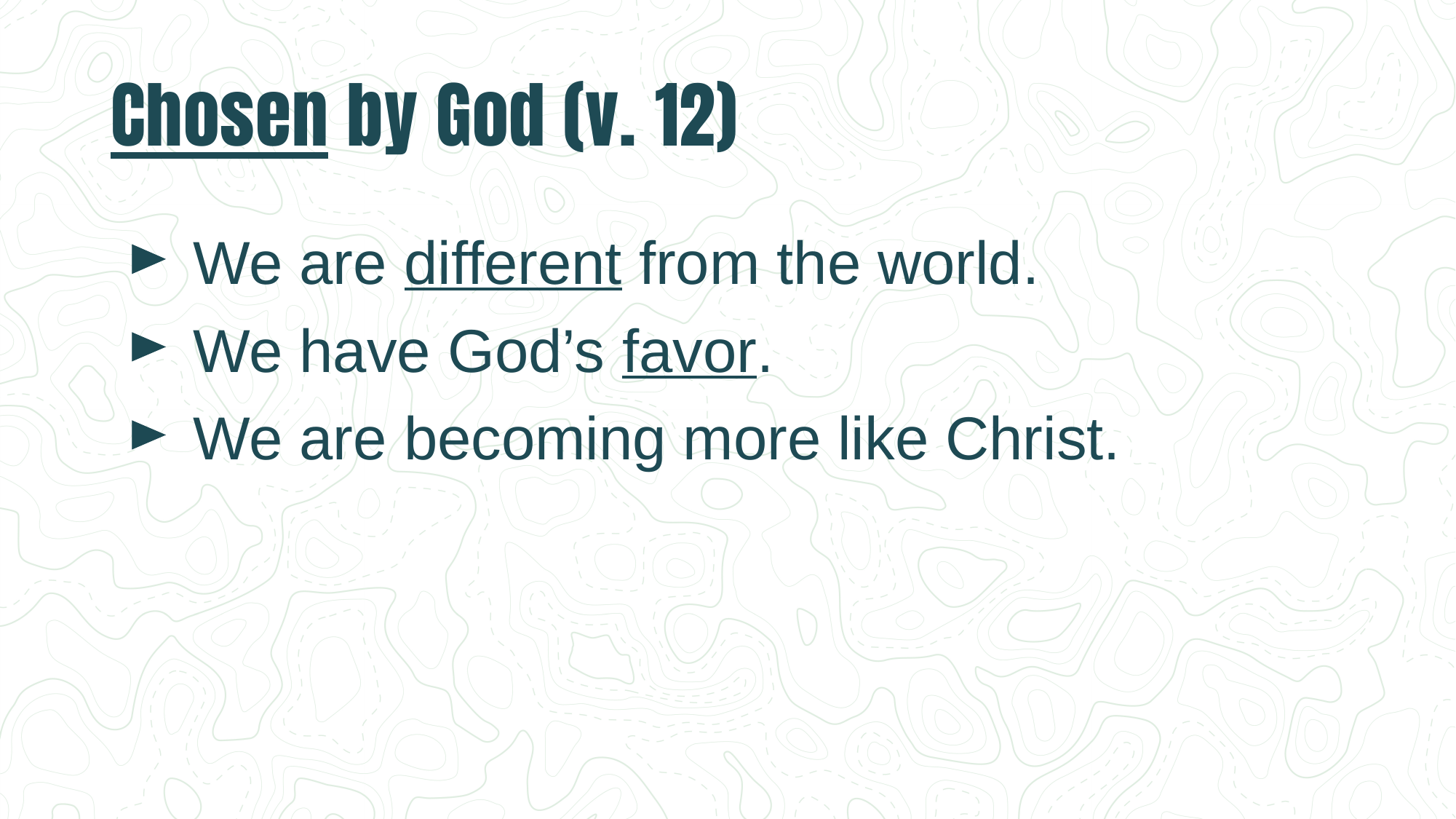

# Chosen by God (v. 12)
We are different from the world.
We have God’s favor.
We are becoming more like Christ.